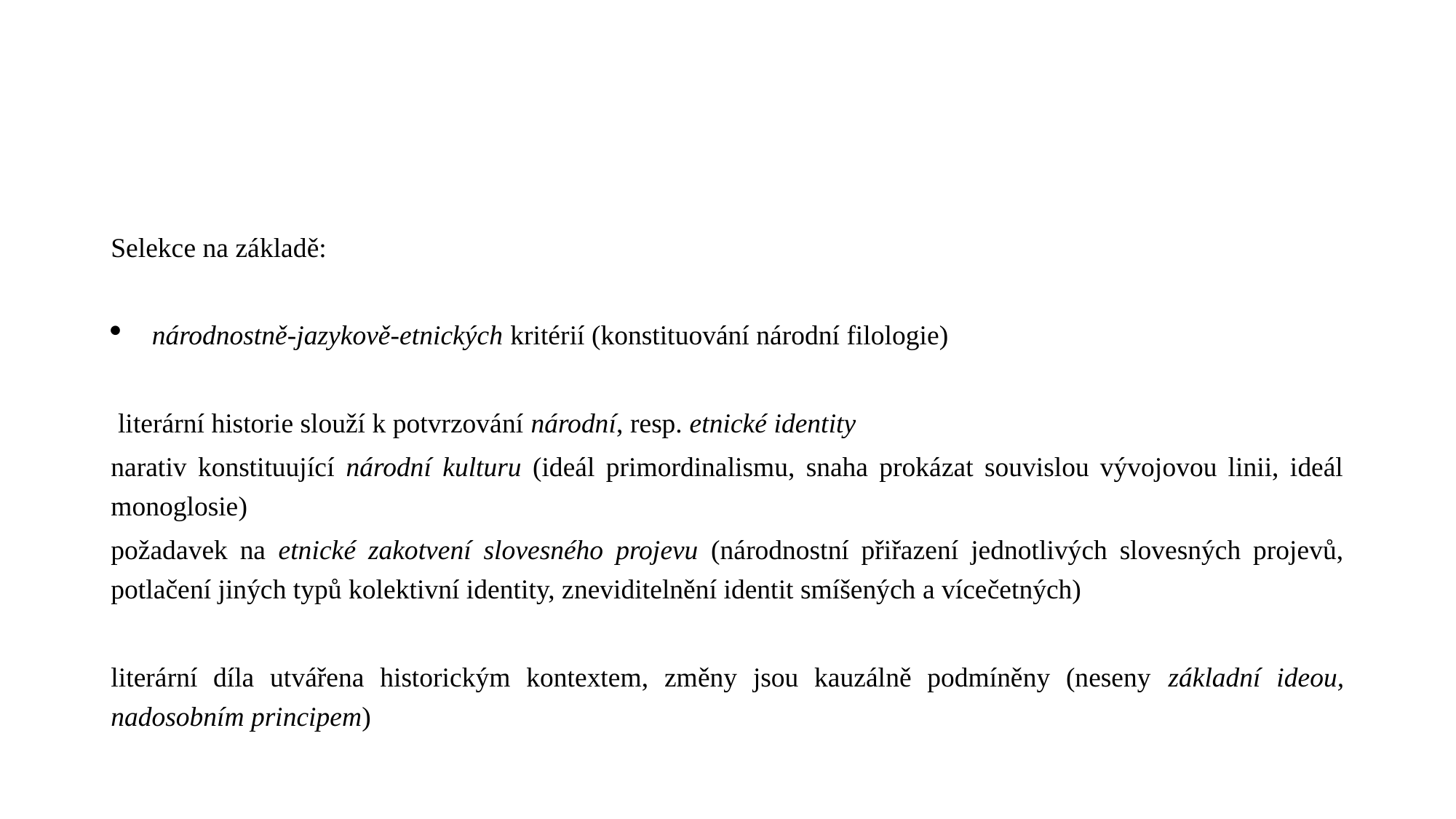

#
Selekce na základě:

národnostně-jazykově-etnických kritérií (konstituování národní filologie)

 literární historie slouží k potvrzování národní, resp. etnické identity
narativ konstituující národní kulturu (ideál primordinalismu, snaha prokázat souvislou vývojovou linii, ideál monoglosie)
požadavek na etnické zakotvení slovesného projevu (národnostní přiřazení jednotlivých slovesných projevů, potlačení jiných typů kolektivní identity, zneviditelnění identit smíšených a vícečetných)

literární díla utvářena historickým kontextem, změny jsou kauzálně podmíněny (neseny základní ideou, nadosobním principem)